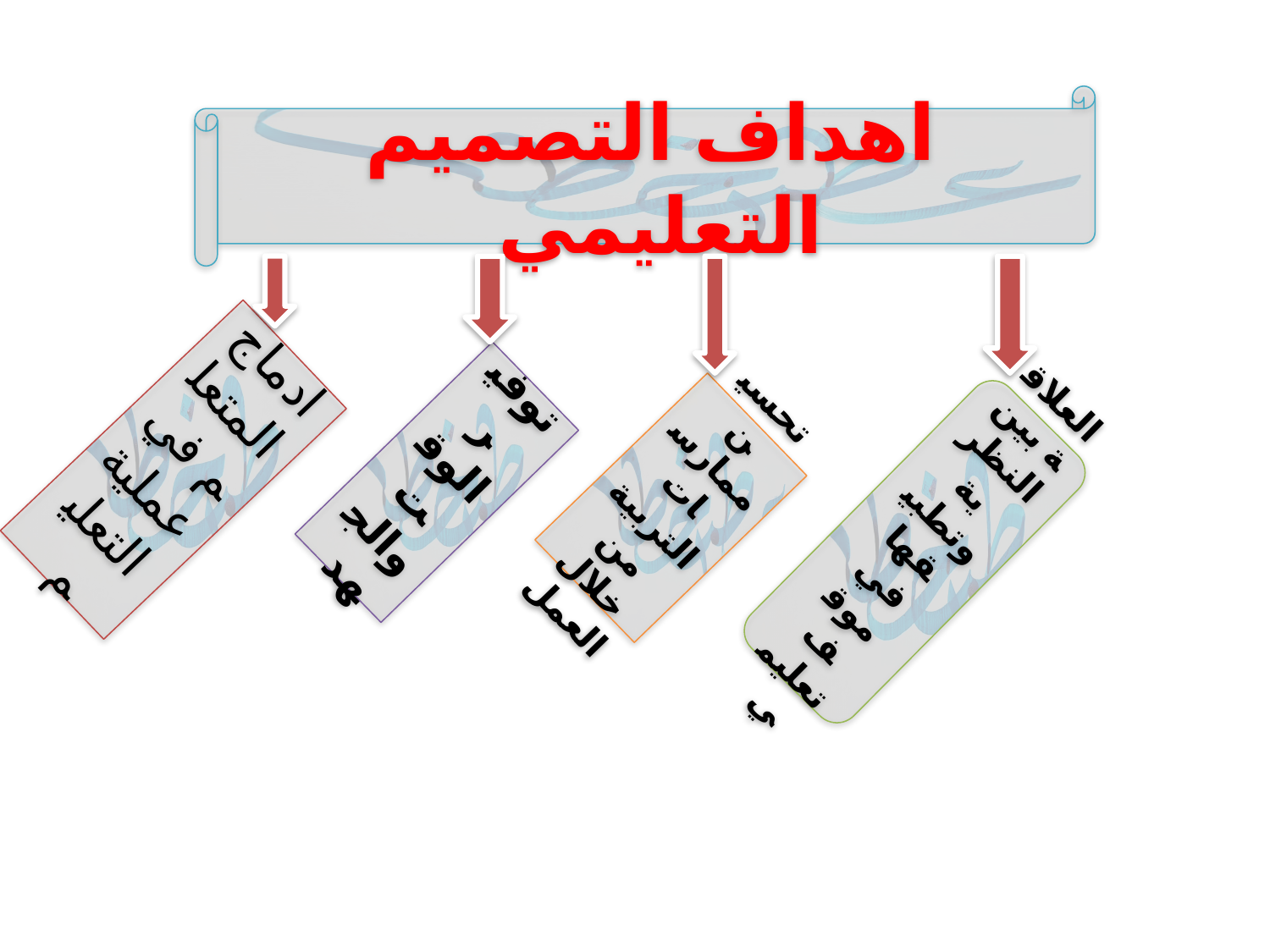

اهداف التصميم التعليمي

ادماج المتعلم في عملية التعليم
توفير الوقت والجهد
العلاقة بين النظرية وتطبيقها في موقف تعليمي
تحسين ممارسات التربية من خلال العمل